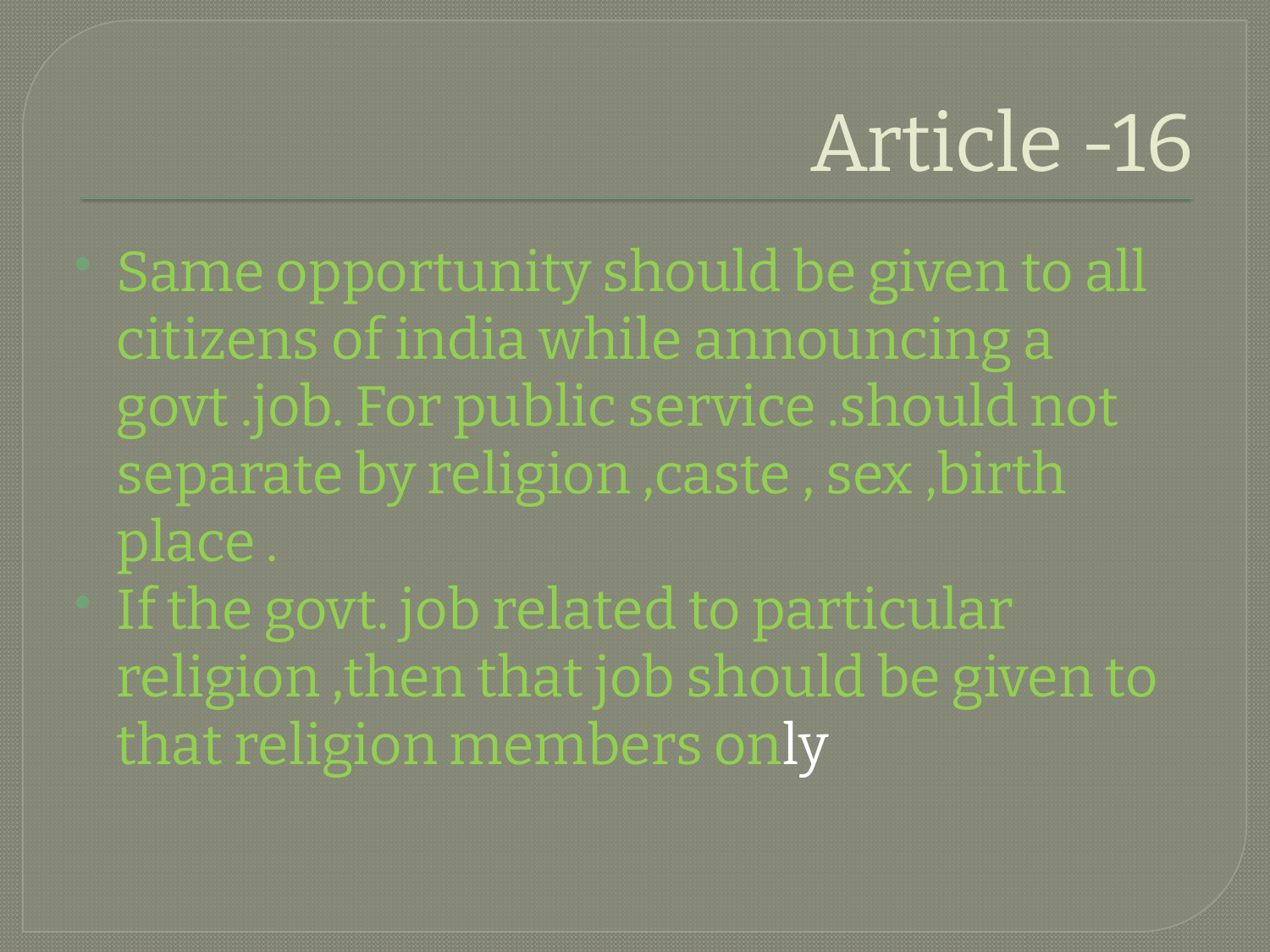

# Article -16
Same opportunity should be given to all citizens of india while announcing a govt .job. For public service .should not separate by religion ,caste , sex ,birth place .
If the govt. job related to particular religion ,then that job should be given to that religion members only